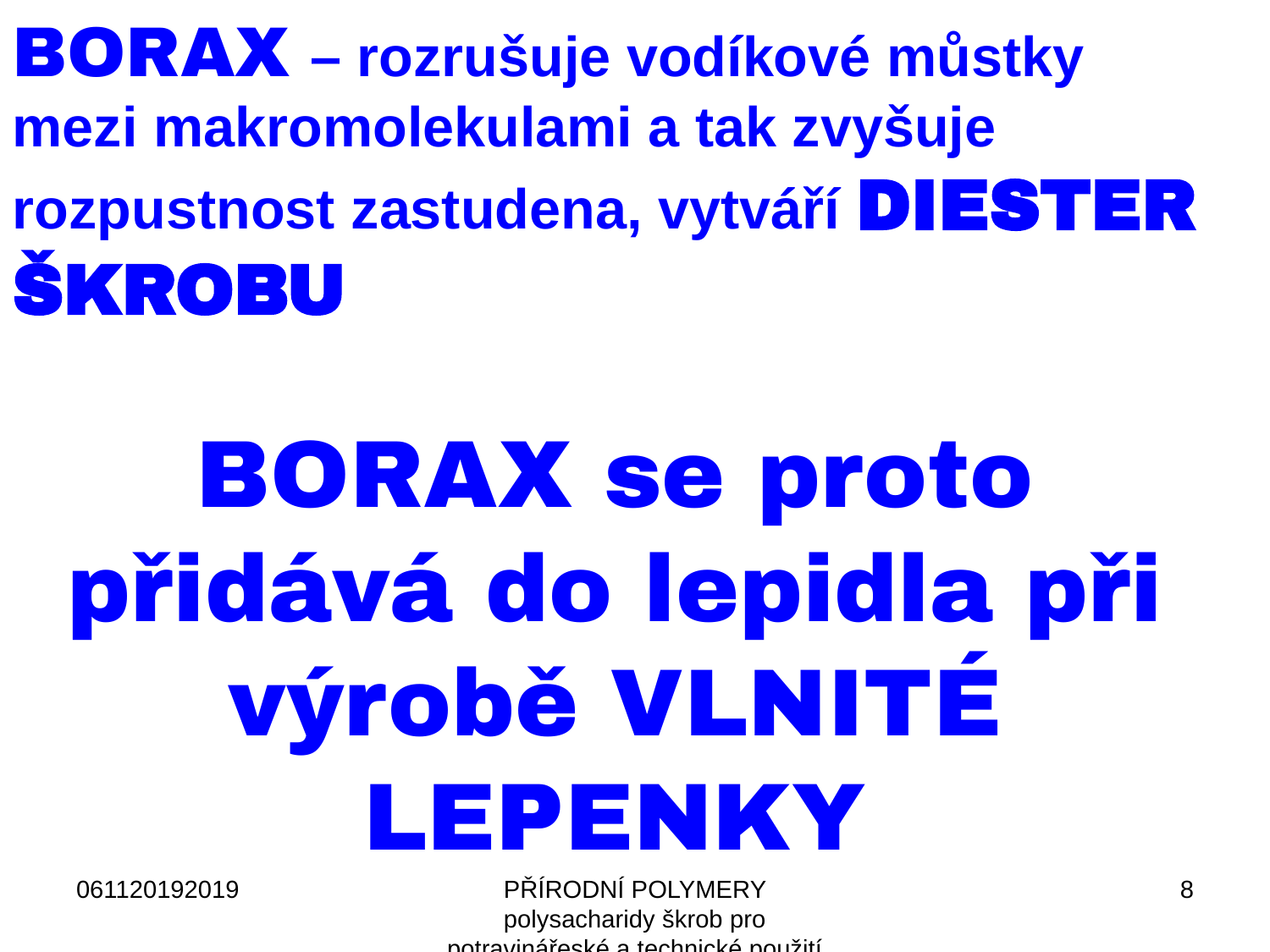

BORAX – rozrušuje vodíkové můstky mezi makromolekulami a tak zvyšuje rozpustnost zastudena, vytváří DIESTER ŠKROBU

BORAX se proto přidává do lepidla při výrobě VLNITÉ LEPENKY
061120192019
PŘÍRODNÍ POLYMERY polysacharidy škrob pro potravinářeské a technické použití 6 III 2019
8